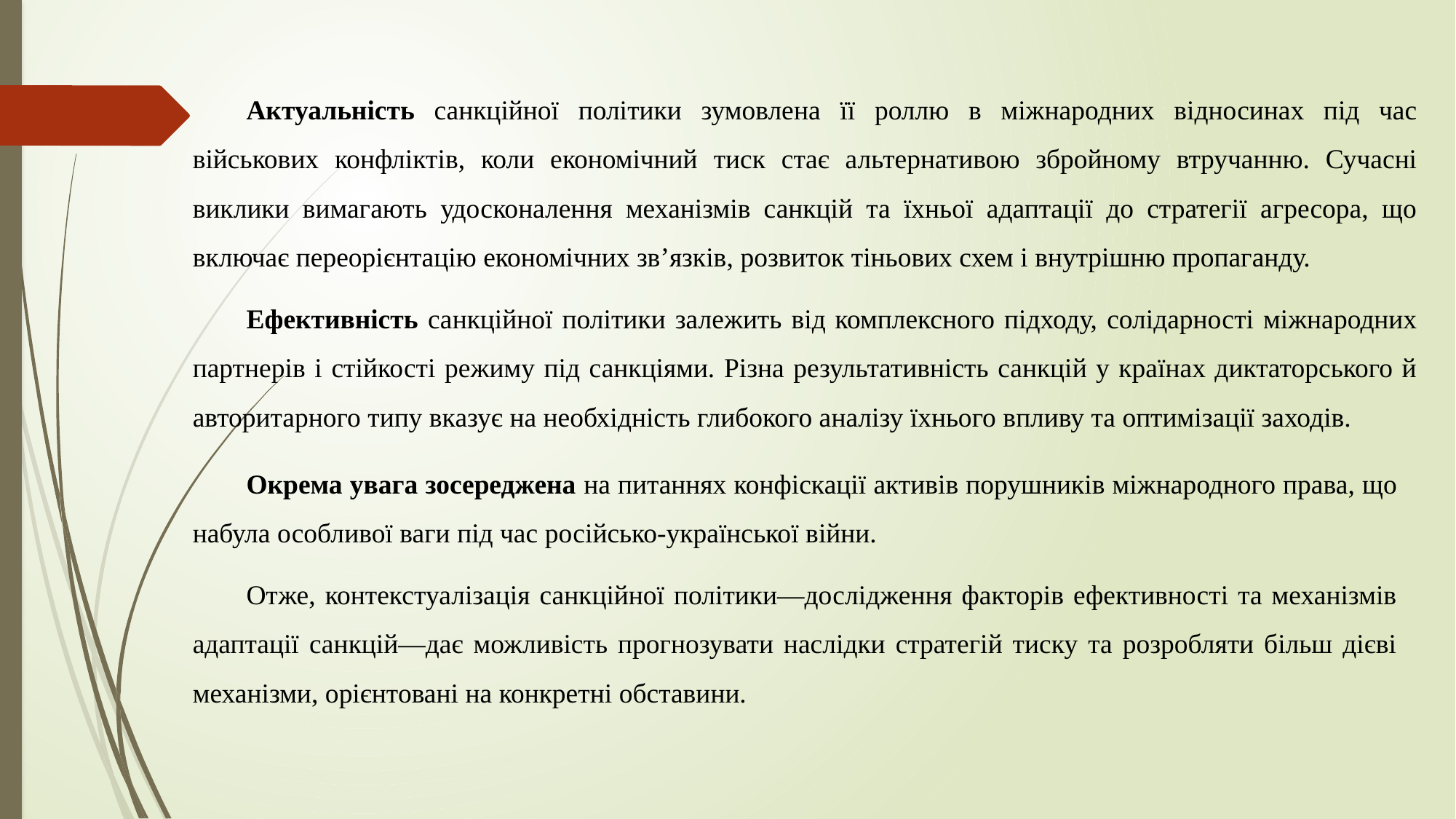

Актуальність санкційної політики зумовлена її роллю в міжнародних відносинах під час військових конфліктів, коли економічний тиск стає альтернативою збройному втручанню. Сучасні виклики вимагають удосконалення механізмів санкцій та їхньої адаптації до стратегії агресора, що включає переорієнтацію економічних зв’язків, розвиток тіньових схем і внутрішню пропаганду.
Ефективність санкційної політики залежить від комплексного підходу, солідарності міжнародних партнерів і стійкості режиму під санкціями. Різна результативність санкцій у країнах диктаторського й авторитарного типу вказує на необхідність глибокого аналізу їхнього впливу та оптимізації заходів.
Окрема увага зосереджена на питаннях конфіскації активів порушників міжнародного права, що набула особливої ваги під час російсько-української війни.
Отже, контекстуалізація санкційної політики—дослідження факторів ефективності та механізмів адаптації санкцій—дає можливість прогнозувати наслідки стратегій тиску та розробляти більш дієві механізми, орієнтовані на конкретні обставини.